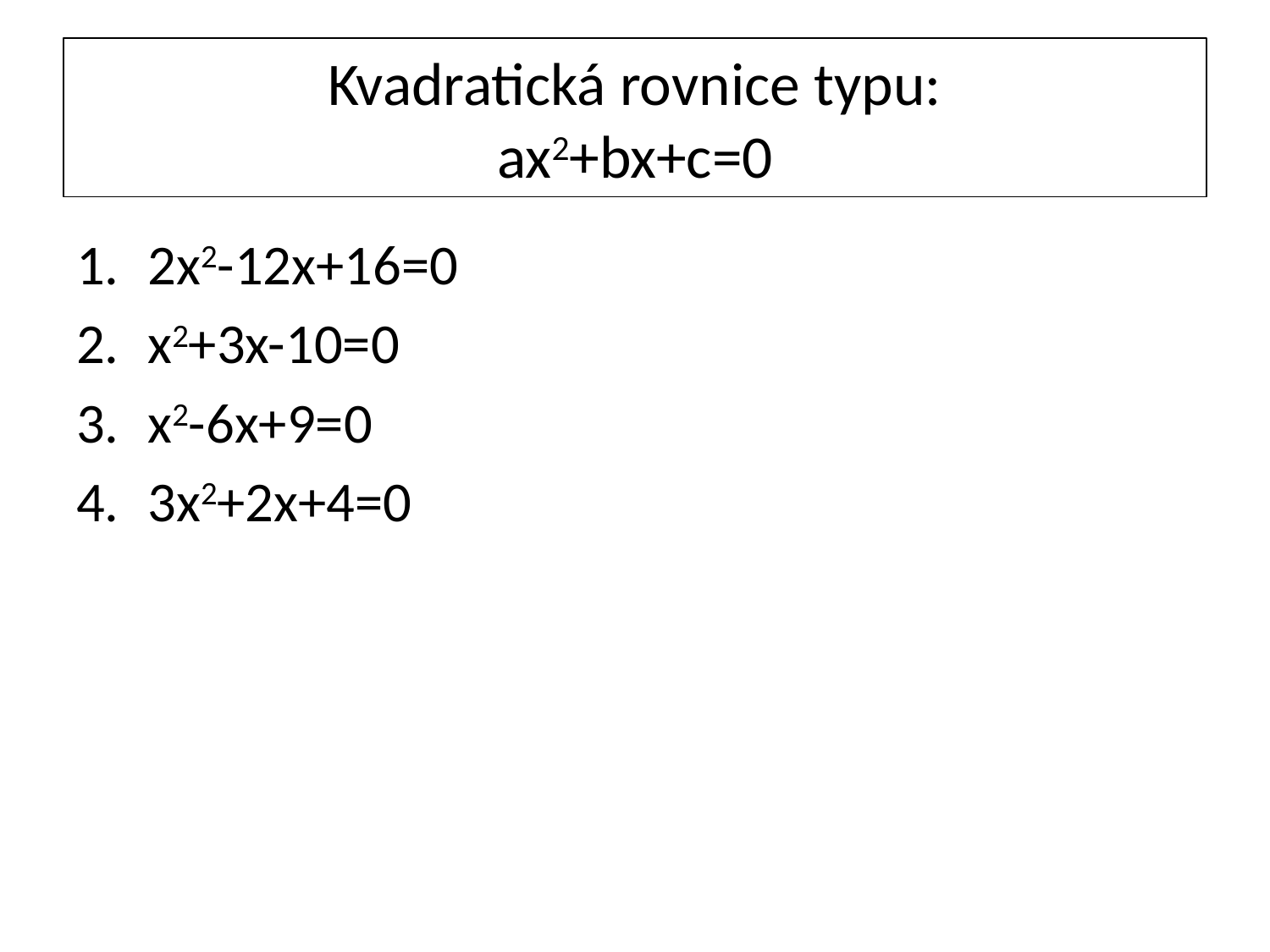

# Kvadratická rovnice typu: ax2+bx+c=0
2x2-12x+16=0
x2+3x-10=0
x2-6x+9=0
3x2+2x+4=0